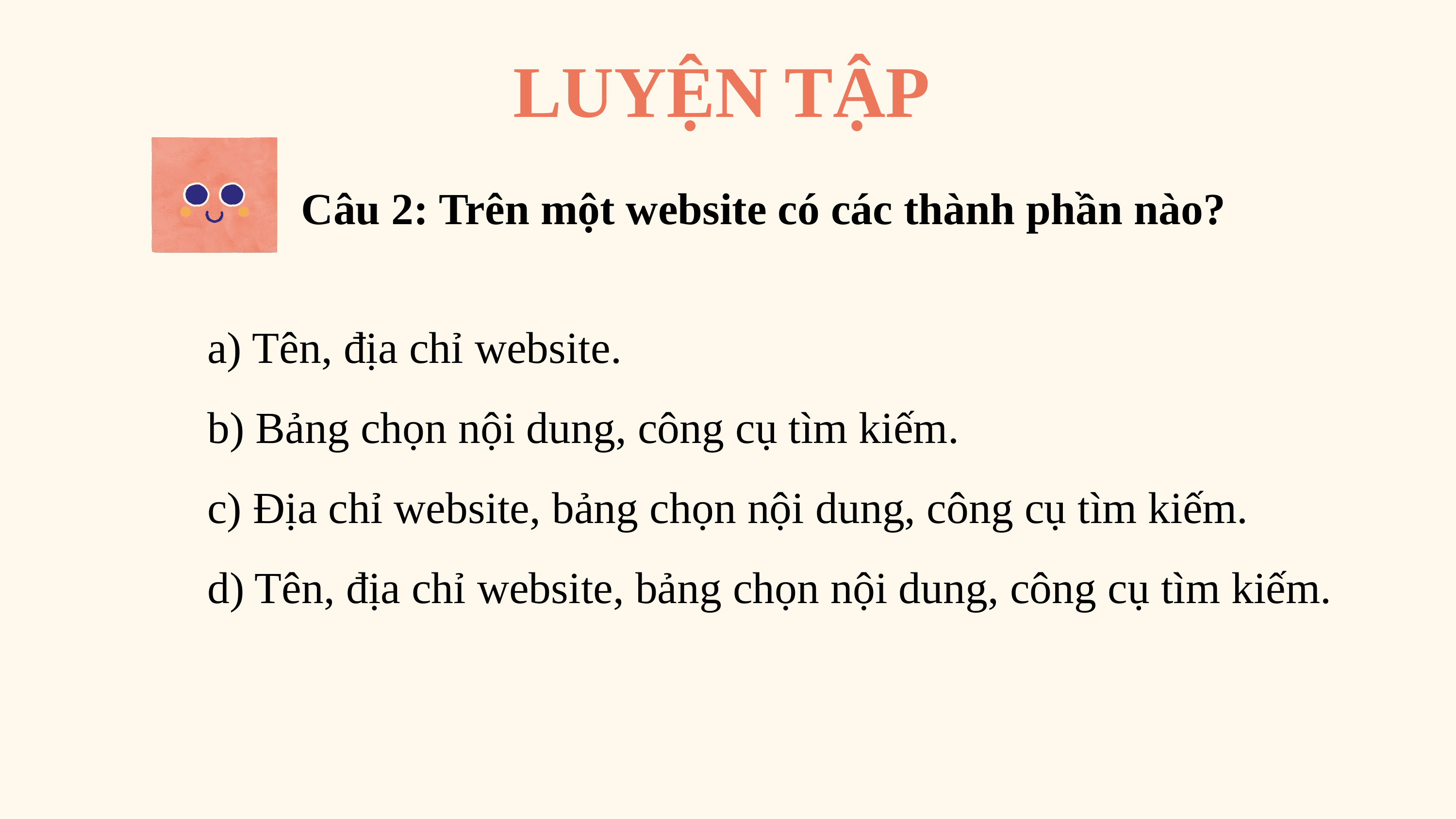

LUYỆN TẬP

Câu 2: Trên một website có các thành phần nào?
a) Tên, địa chỉ website.
b) Bảng chọn nội dung, công cụ tìm kiếm.
c) Địa chỉ website, bảng chọn nội dung, công cụ tìm kiếm.
d) Tên, địa chỉ website, bảng chọn nội dung, công cụ tìm kiếm.